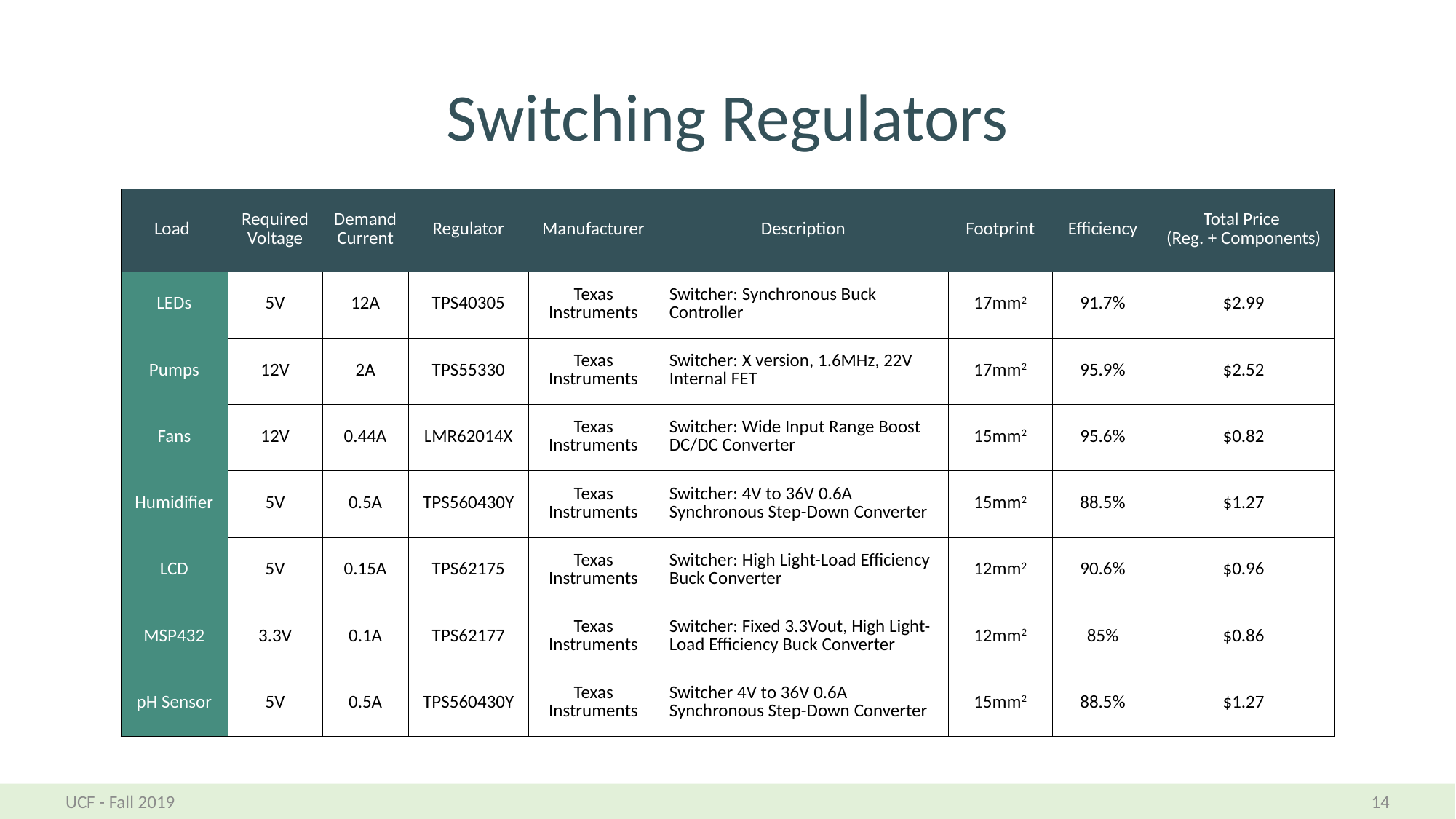

Switching Regulators
| Load | Required Voltage | Demand Current | Regulator | Manufacturer | Description | Footprint | Efficiency | Total Price (Reg. + Components) |
| --- | --- | --- | --- | --- | --- | --- | --- | --- |
| LEDs | 5V | 12A | TPS40305 | Texas Instruments | Switcher: Synchronous Buck Controller | 17mm2 | 91.7% | $2.99 |
| Pumps | 12V | 2A | TPS55330 | Texas Instruments | Switcher: X version, 1.6MHz, 22V Internal FET | 17mm2 | 95.9% | $2.52 |
| Fans | 12V | 0.44A | LMR62014X | Texas Instruments | Switcher: Wide Input Range Boost DC/DC Converter | 15mm2 | 95.6% | $0.82 |
| Humidifier | 5V | 0.5A | TPS560430Y | Texas Instruments | Switcher: 4V to 36V 0.6A Synchronous Step-Down Converter | 15mm2 | 88.5% | $1.27 |
| LCD | 5V | 0.15A | TPS62175 | Texas Instruments | Switcher: High Light-Load Efficiency Buck Converter | 12mm2 | 90.6% | $0.96 |
| MSP432 | 3.3V | 0.1A | TPS62177 | Texas Instruments | Switcher: Fixed 3.3Vout, High Light-Load Efficiency Buck Converter | 12mm2 | 85% | $0.86 |
| pH Sensor | 5V | 0.5A | TPS560430Y | Texas Instruments | Switcher 4V to 36V 0.6A Synchronous Step-Down Converter | 15mm2 | 88.5% | $1.27 |
14
UCF - Fall 2019